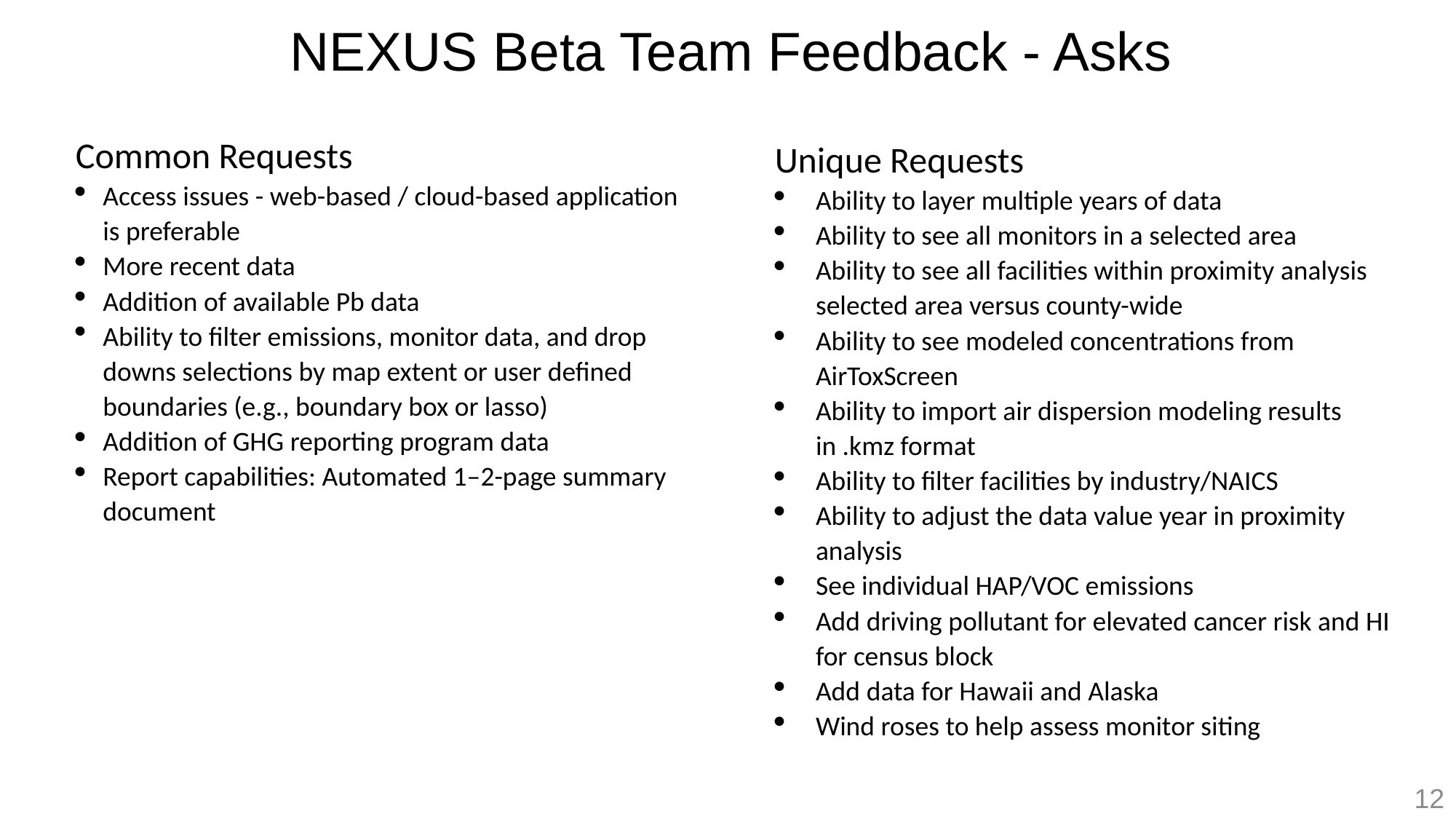

NEXUS Beta Team Feedback - Asks
Common Requests
Access issues - web-based / cloud-based application is preferable
More recent data
Addition of available Pb data
Ability to filter emissions, monitor data, and drop downs selections by map extent or user defined boundaries (e.g., boundary box or lasso)
Addition of GHG reporting program data
Report capabilities: Automated 1–2-page summary document

Unique Requests
Ability to layer multiple years of data
Ability to see all monitors in a selected area
Ability to see all facilities within proximity analysis selected area versus county-wide
Ability to see modeled concentrations from AirToxScreen
Ability to import air dispersion modeling results in .kmz format
Ability to filter facilities by industry/NAICS
Ability to adjust the data value year in proximity analysis
See individual HAP/VOC emissions
Add driving pollutant for elevated cancer risk and HI for census block
Add data for Hawaii and Alaska
Wind roses to help assess monitor siting
12